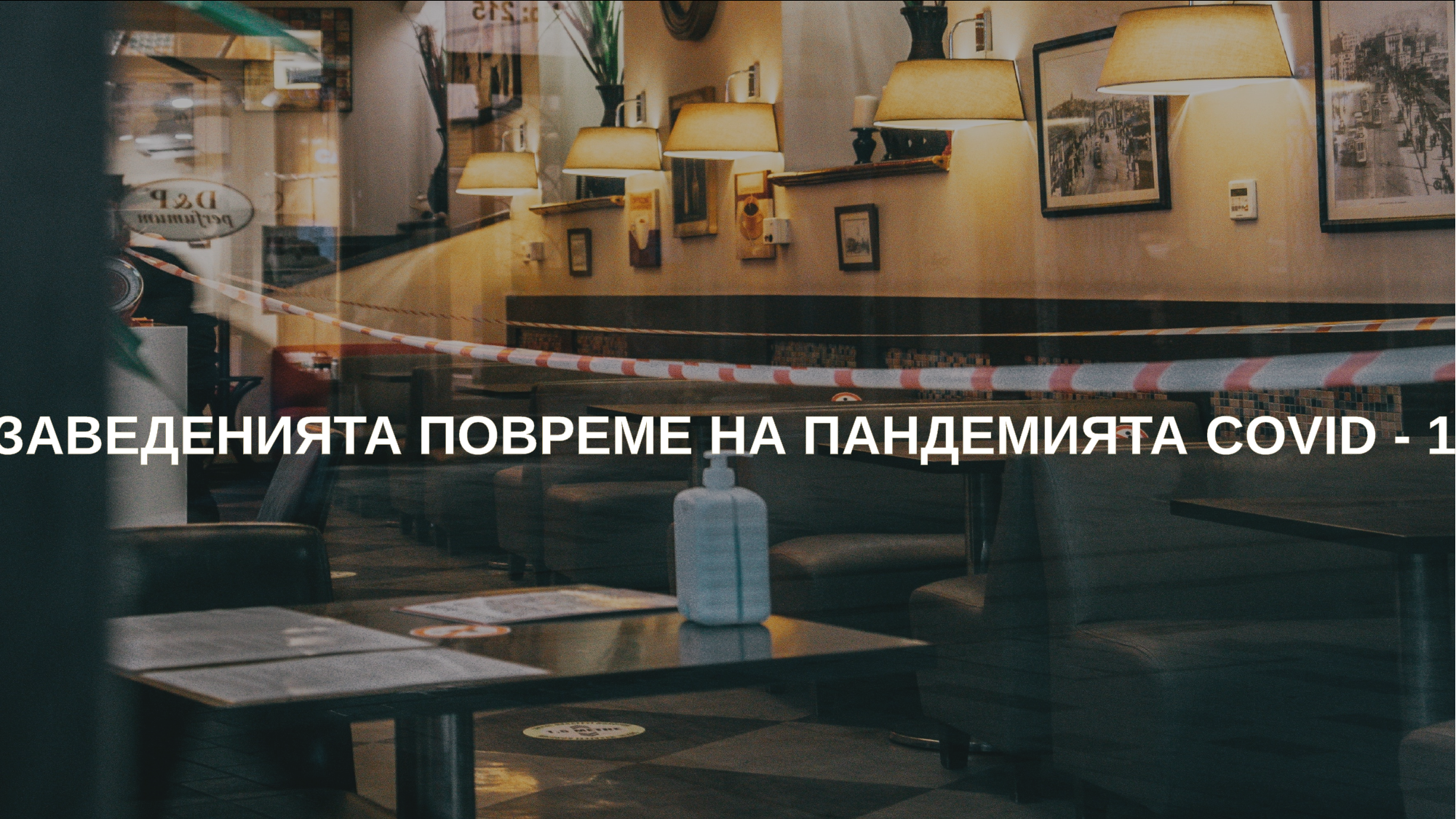

ЗАВЕДЕНИЯТА ПОВРЕМЕ НА ПАНДЕМИЯТА COVID - 19